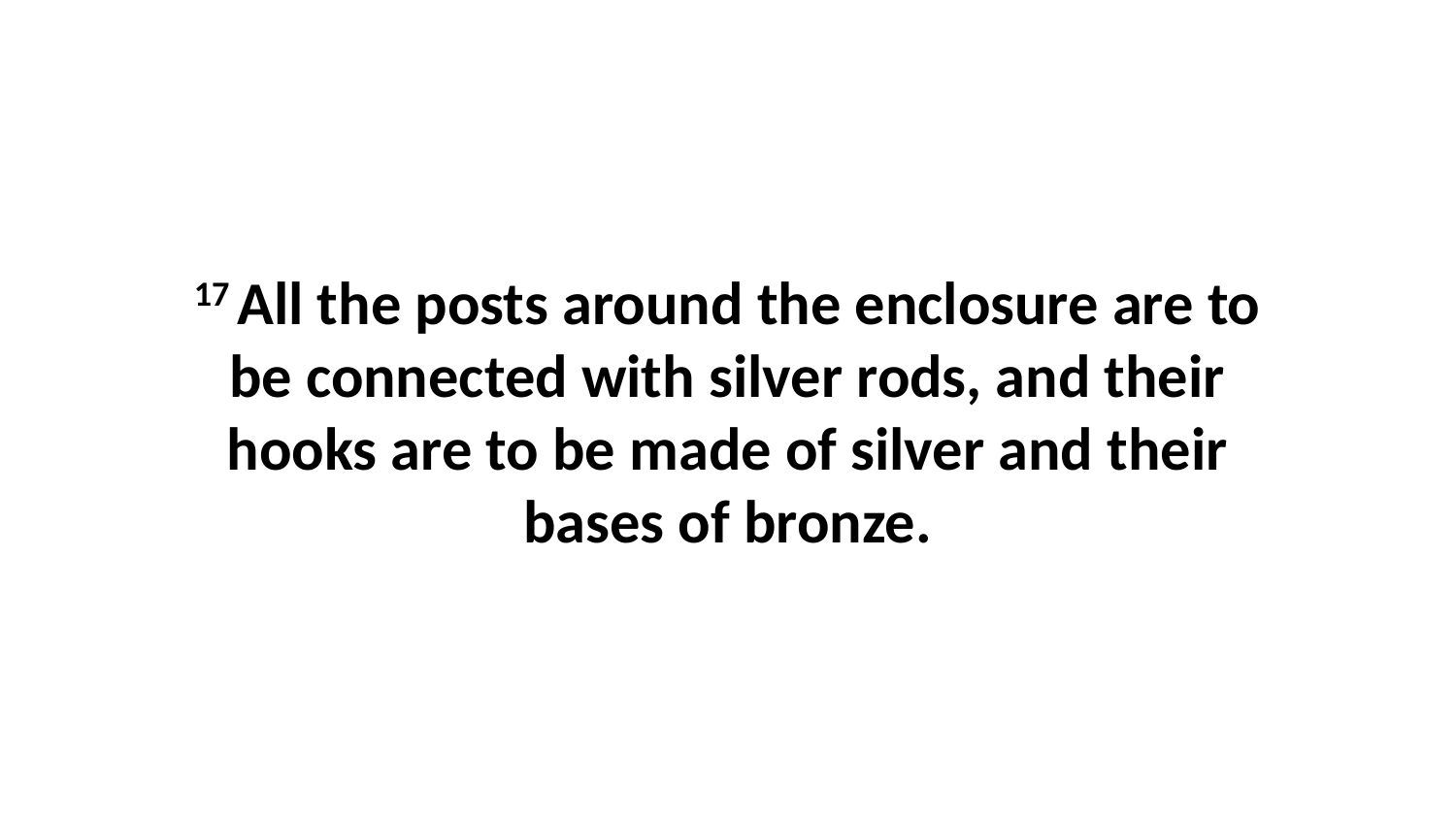

17 All the posts around the enclosure are to be connected with silver rods, and their hooks are to be made of silver and their bases of bronze.